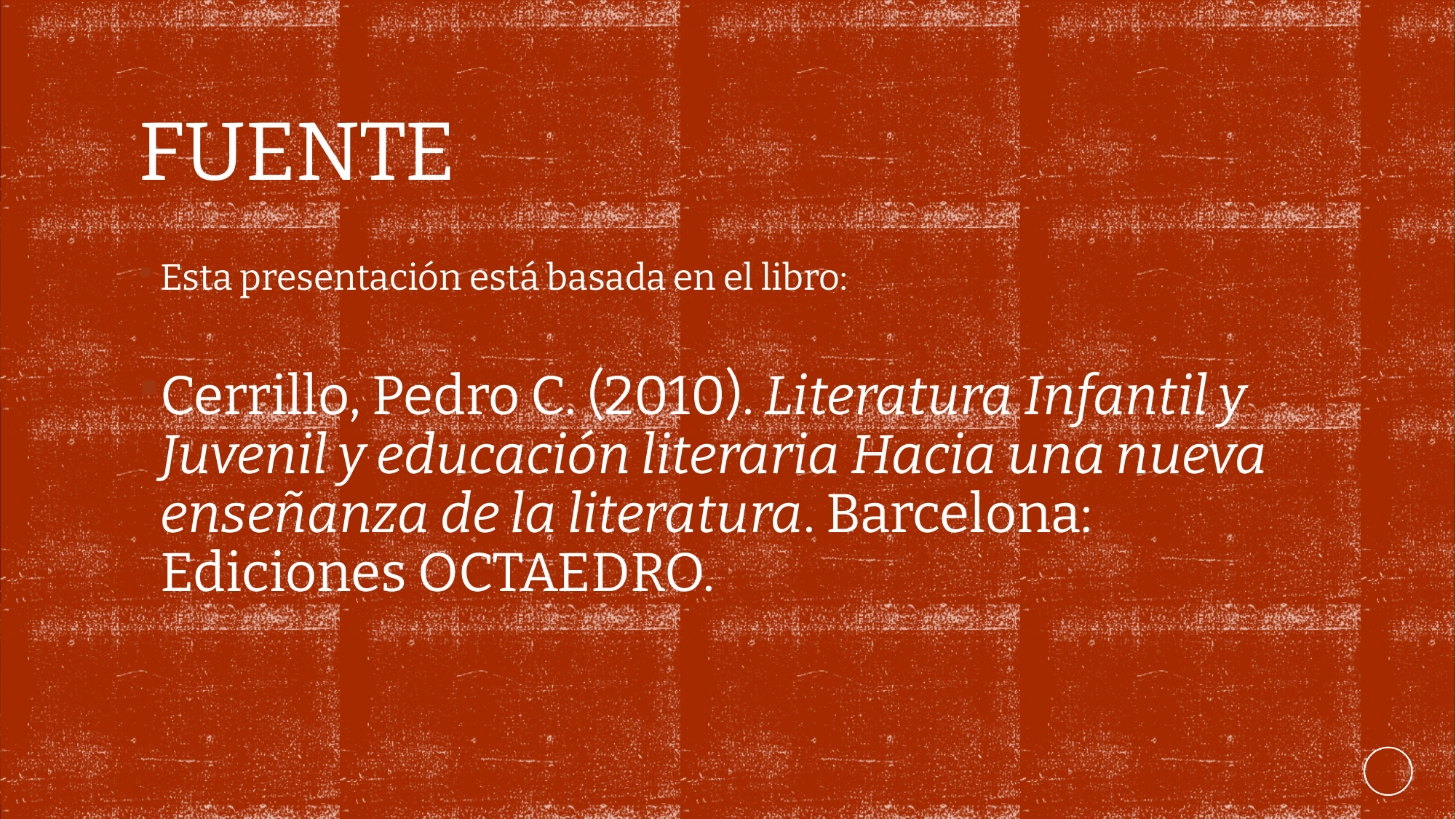

# fuente
Esta presentación está basada en el libro:

Cerrillo, Pedro C. (2010). Literatura Infantil y Juvenil y educación literaria Hacia una nueva enseñanza de la literatura. Barcelona: Ediciones OCTAEDRO.